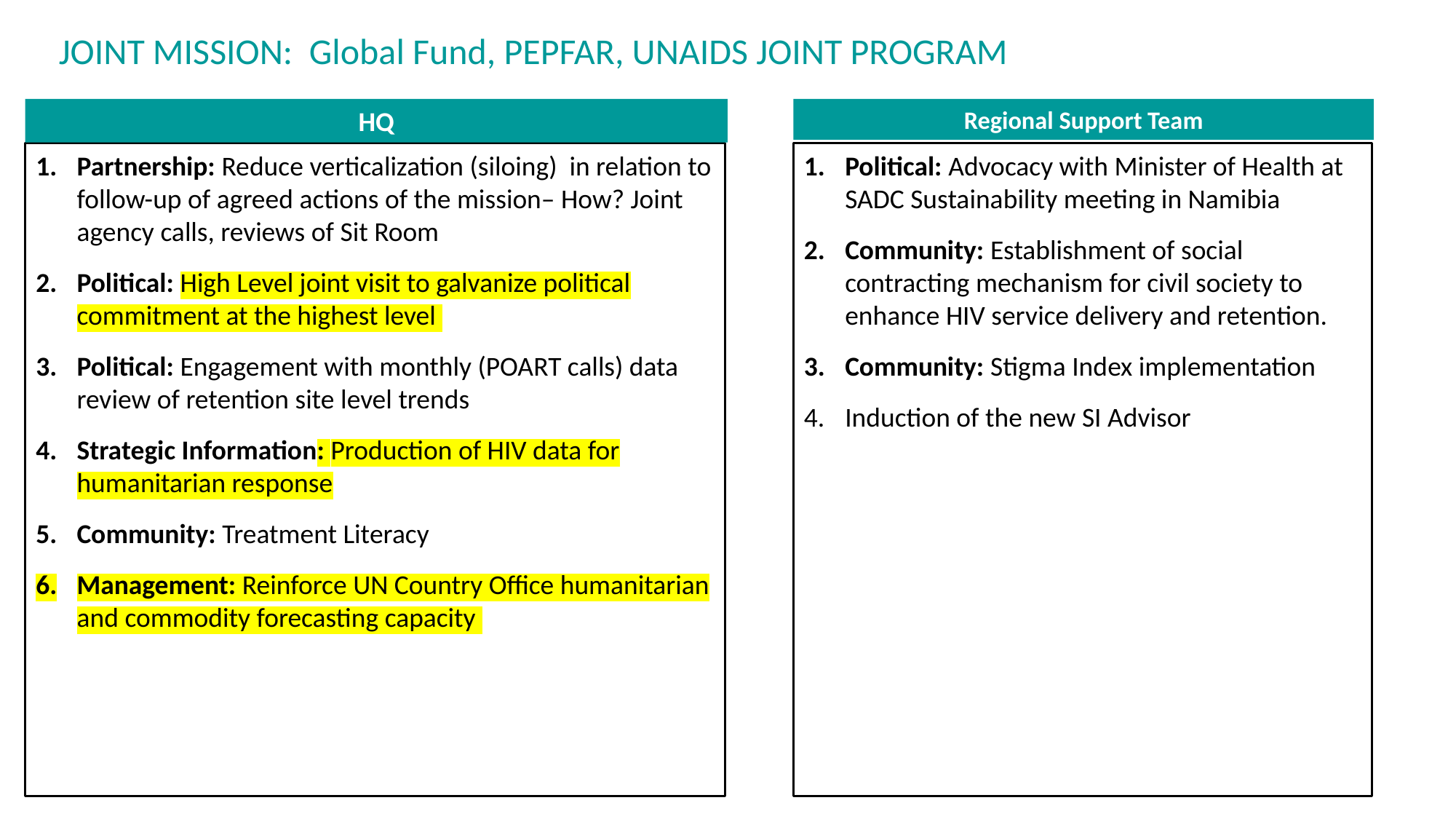

JOINT MISSION:  Global Fund, PEPFAR, UNAIDS JOINT PROGRAM

HQ
Partnership: Reduce verticalization (siloing)  in relation to follow-up of agreed actions of the mission– How? Joint agency calls, reviews of Sit Room
Political: High Level joint visit to galvanize political commitment at the highest level
Political: Engagement with monthly (POART calls) data review of retention site level trends
Strategic Information: Production of HIV data for humanitarian response
Community: Treatment Literacy
Management: Reinforce UN Country Office humanitarian and commodity forecasting capacity

Regional Support Team
Political: Advocacy with Minister of Health at SADC Sustainability meeting in Namibia
Community: Establishment of social contracting mechanism for civil society to enhance HIV service delivery and retention.
Community: Stigma Index implementation
Induction of the new SI Advisor